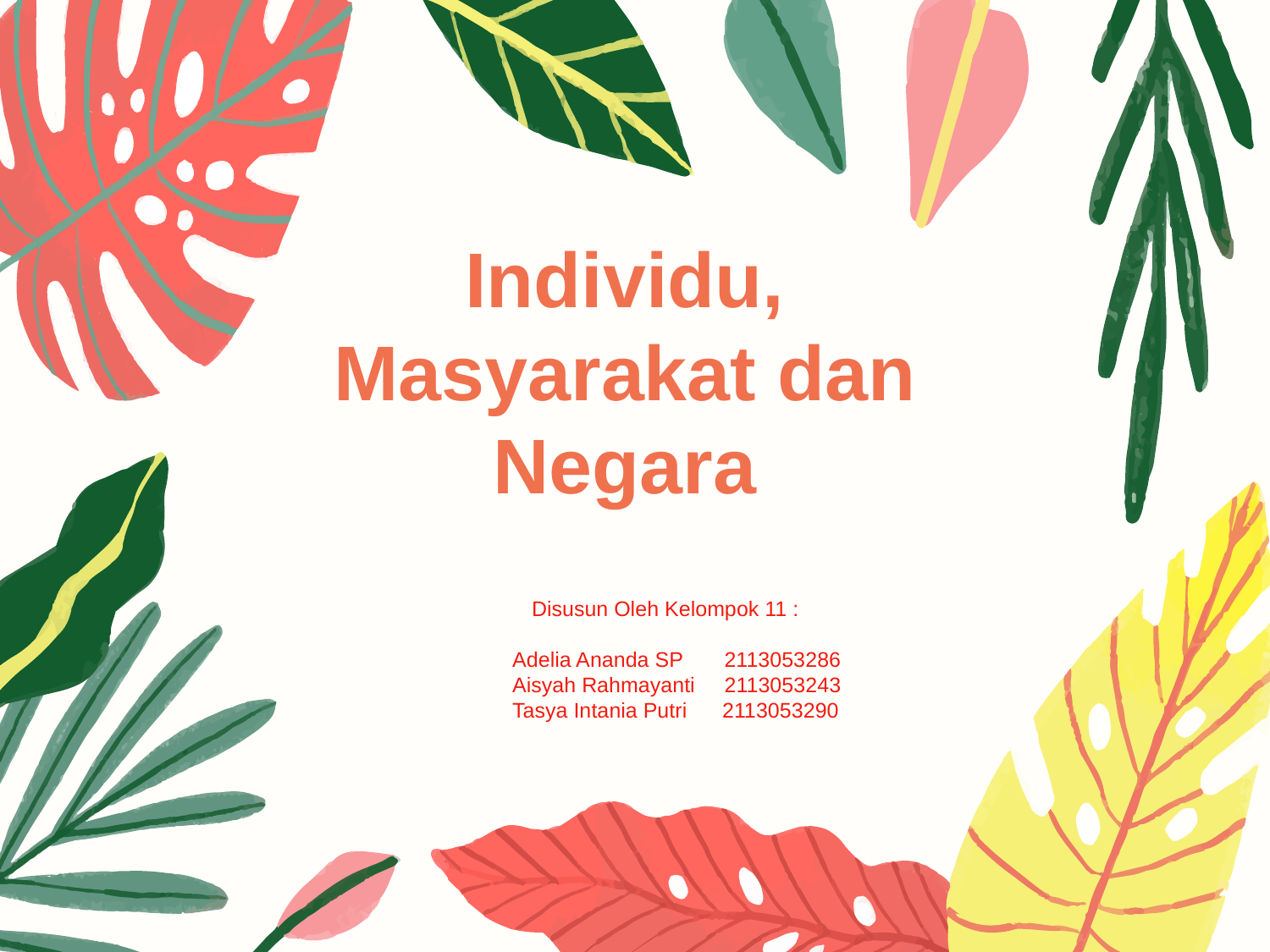

# Individu, Masyarakat dan Negara
Disusun Oleh Kelompok 11 :

                                        Adelia Ananda SP       2113053286
                                        Aisyah Rahmayanti     2113053243
                                        Tasya Intania Putri      2113053290